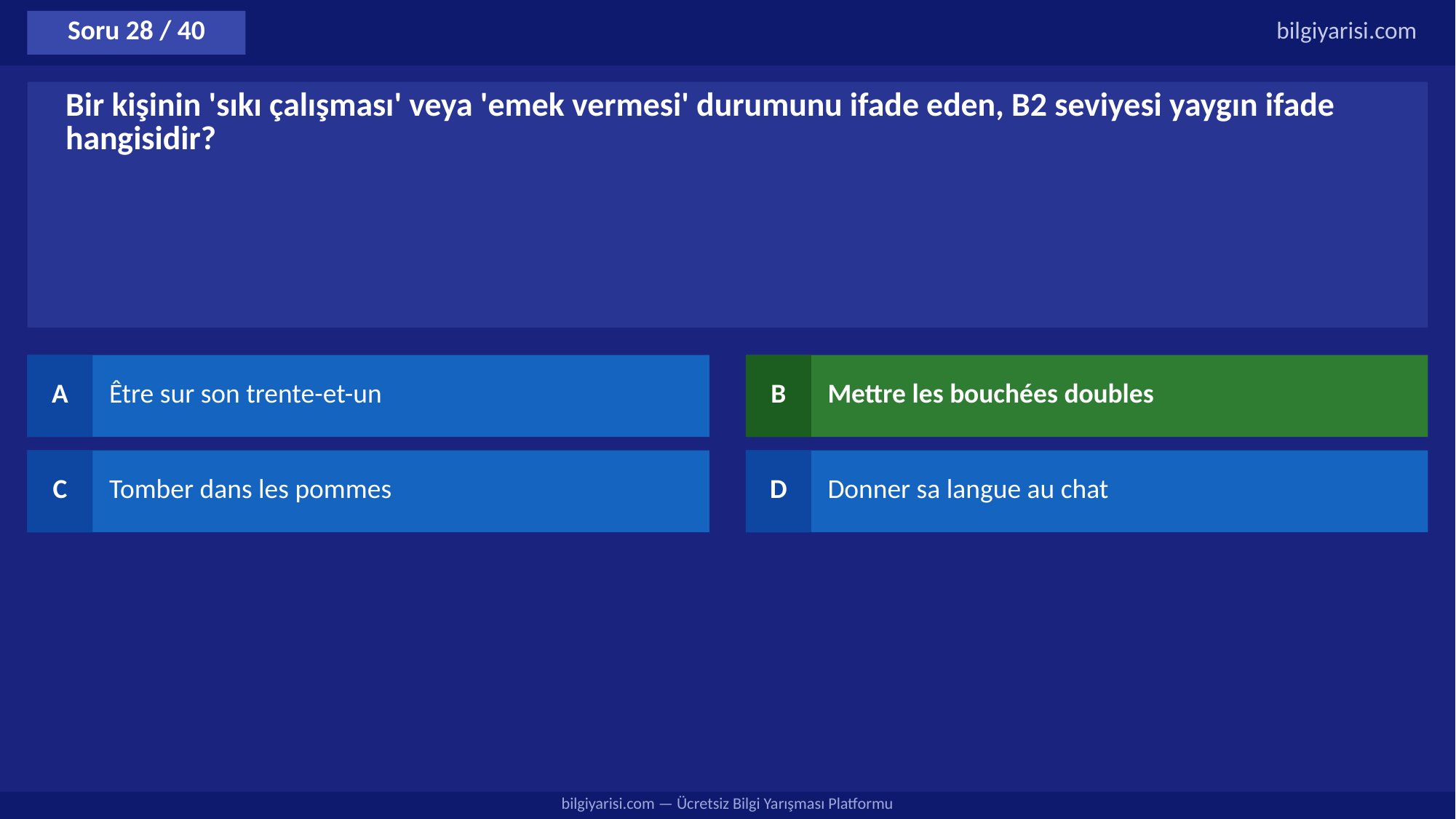

Soru 28 / 40
bilgiyarisi.com

Bir kişinin 'sıkı çalışması' veya 'emek vermesi' durumunu ifade eden, B2 seviyesi yaygın ifade hangisidir?

A
Être sur son trente-et-un

B
Mettre les bouchées doubles

C
Tomber dans les pommes

D
Donner sa langue au chat
bilgiyarisi.com — Ücretsiz Bilgi Yarışması Platformu